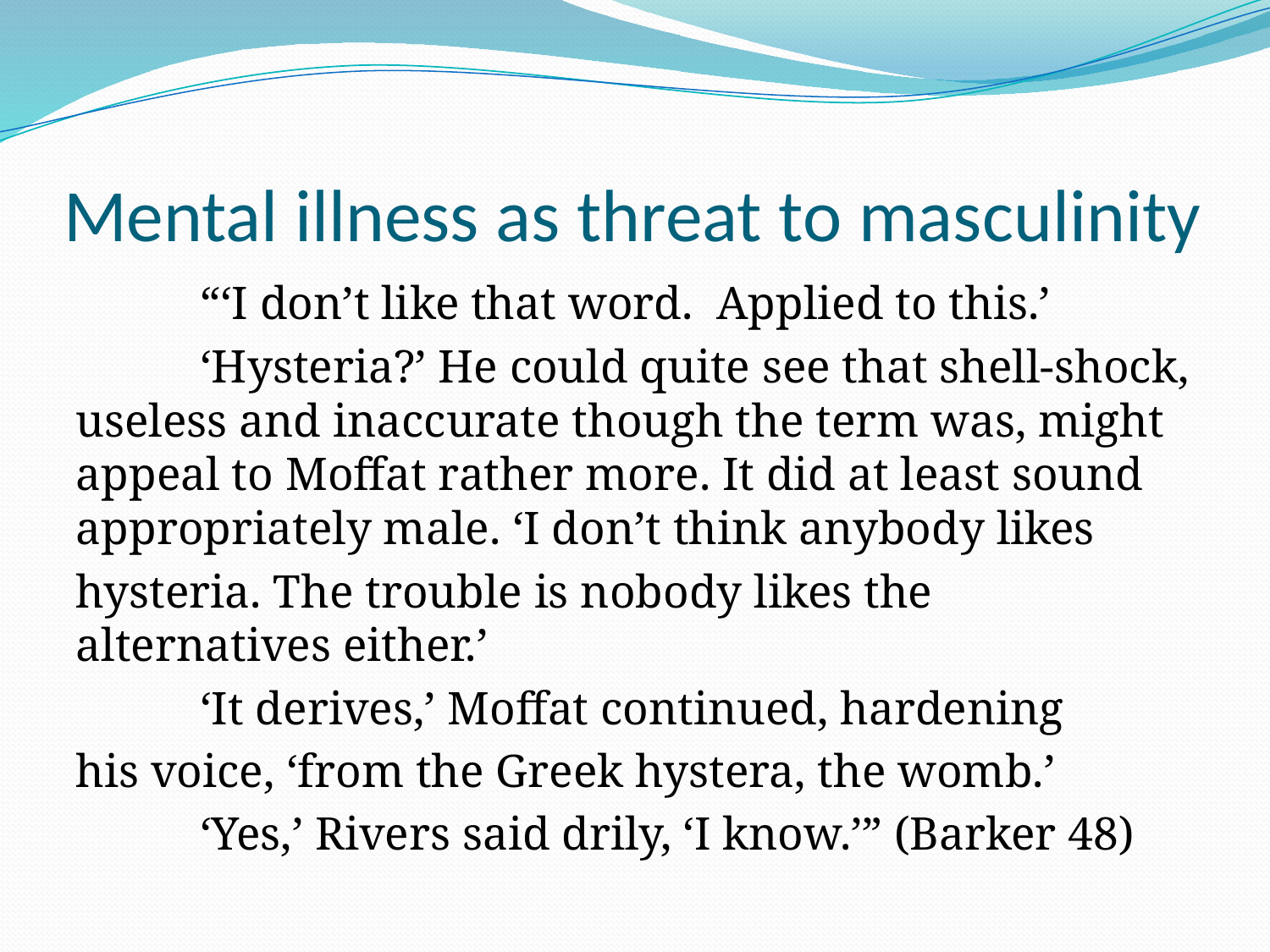

# Mental illness as threat to masculinity
	“‘I don’t like that word.  Applied to this.’
	‘Hysteria?’ He could quite see that shell-shock, useless and inaccurate though the term was, might appeal to Moffat rather more. It did at least sound appropriately male. ‘I don’t think anybody likes
hysteria. The trouble is nobody likes the alternatives either.’
	‘It derives,’ Moffat continued, hardening
his voice, ‘from the Greek hystera, the womb.’
	‘Yes,’ Rivers said drily, ‘I know.’” (Barker 48)